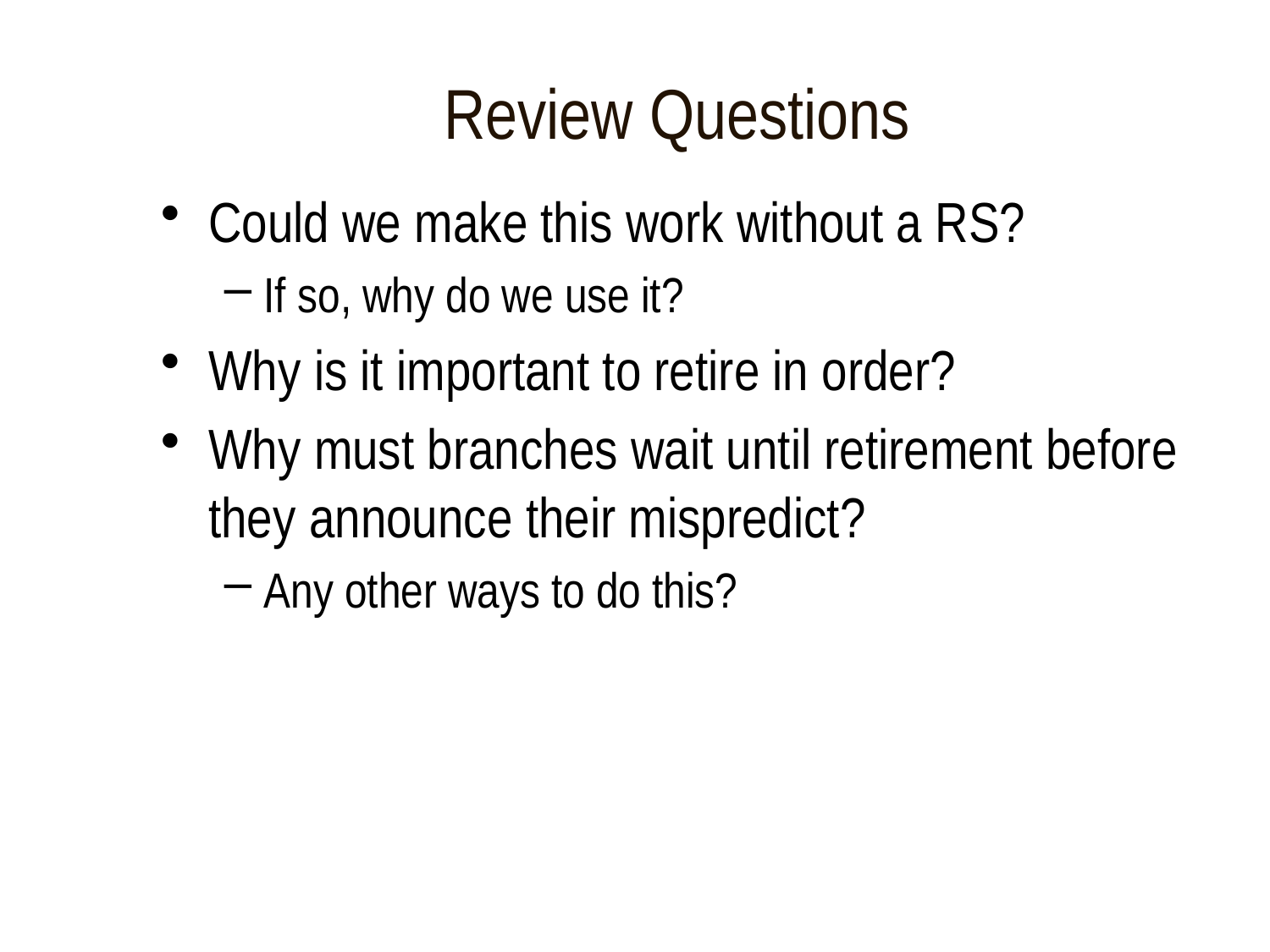

# Review Questions
Could we make this work without a RS?
If so, why do we use it?
Why is it important to retire in order?
Why must branches wait until retirement before they announce their mispredict?
Any other ways to do this?